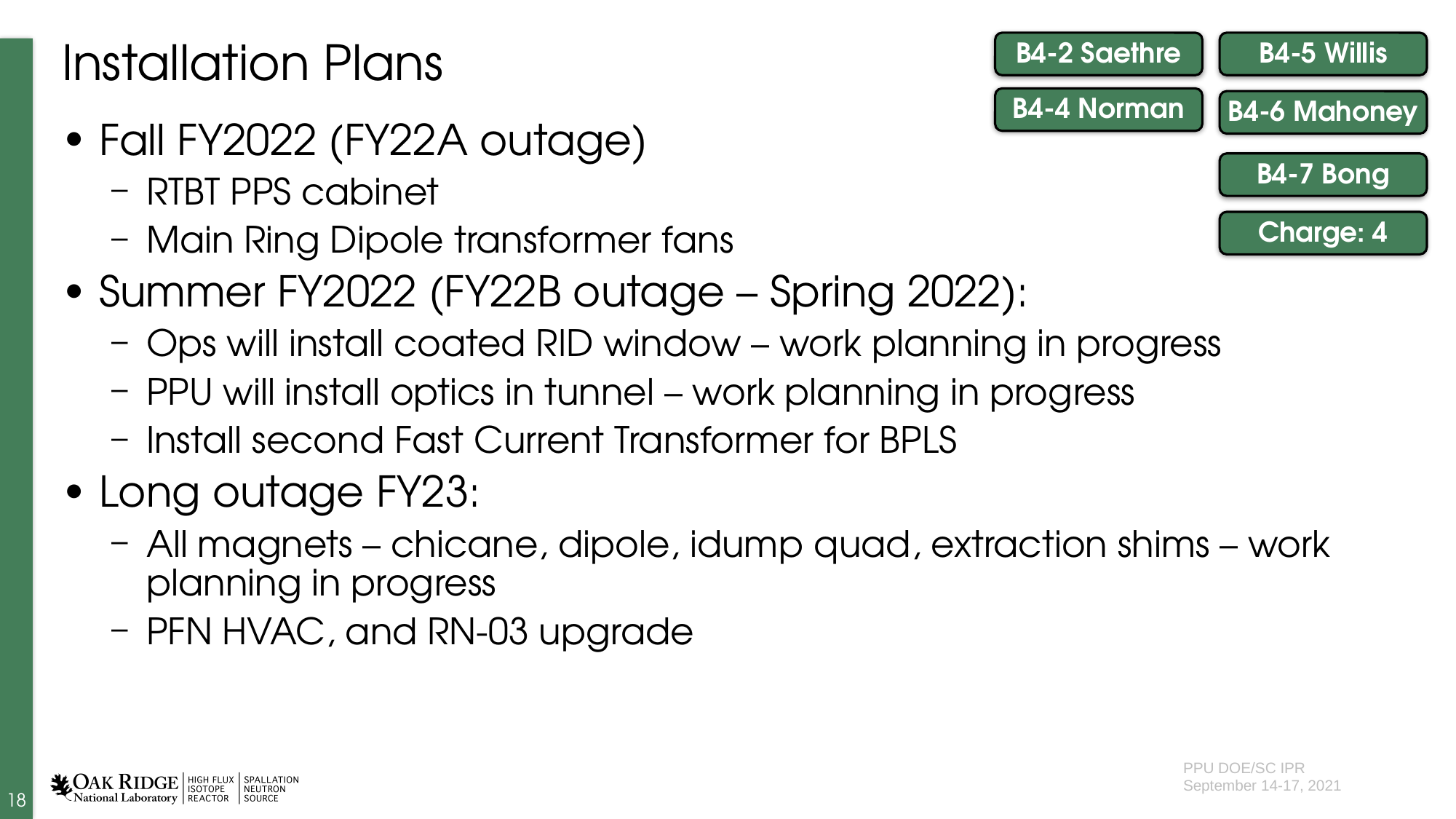

# Installation Plans
B4-2 Saethre
B4-5 Willis
B4-4 Norman
B4-6 Mahoney
B4-7 Bong
Fall FY2022 (FY22A outage)
RTBT PPS cabinet
Main Ring Dipole transformer fans
Summer FY2022 (FY22B outage – Spring 2022):
Ops will install coated RID window – work planning in progress
PPU will install optics in tunnel – work planning in progress
Install second Fast Current Transformer for BPLS
Long outage FY23:
All magnets – chicane, dipole, idump quad, extraction shims – work planning in progress
PFN HVAC, and RN-03 upgrade
Charge: 4